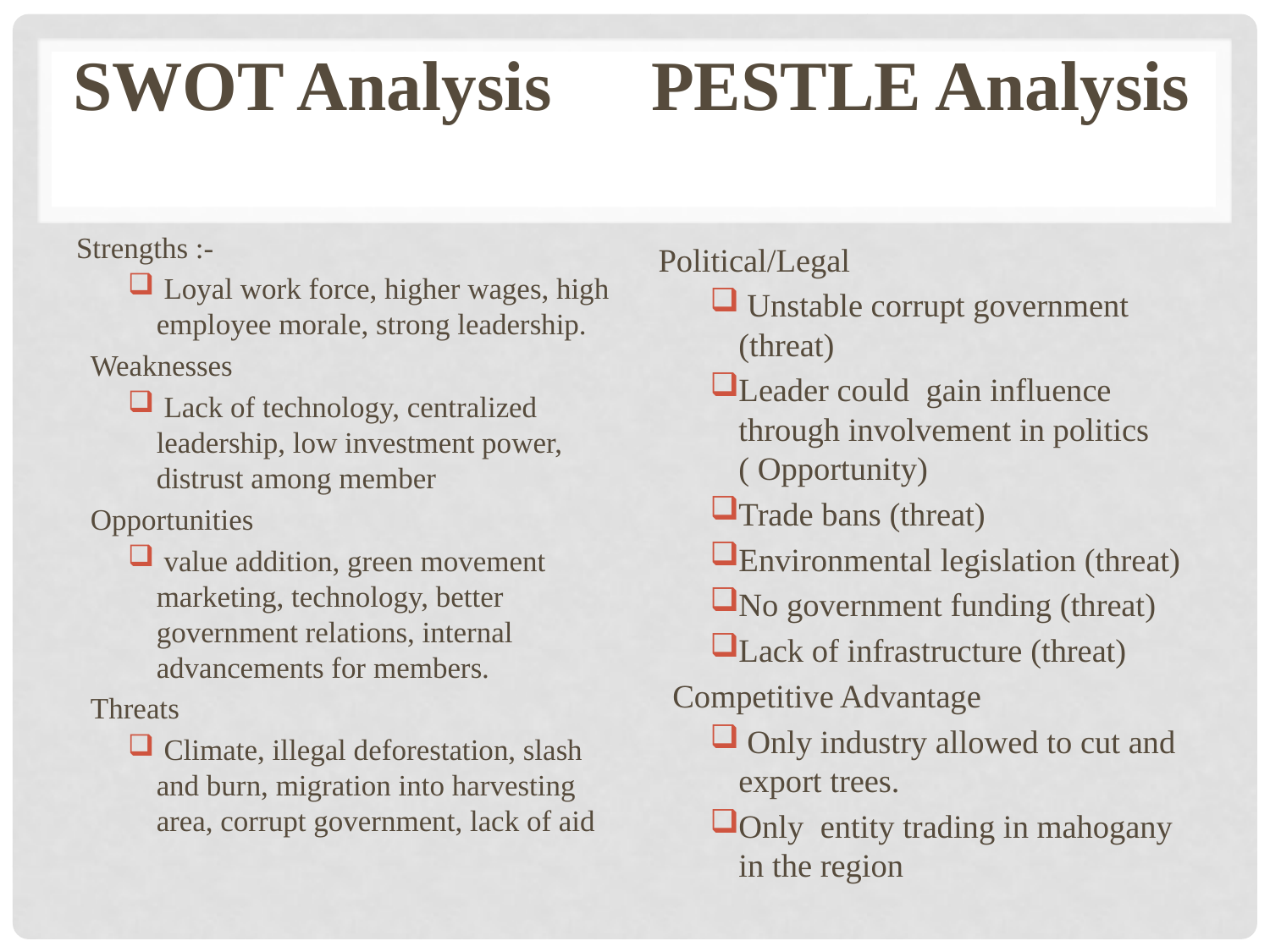

SWOT Analysis
PESTLE Analysis
Strengths :-
 Loyal work force, higher wages, high employee morale, strong leadership.
Weaknesses
 Lack of technology, centralized leadership, low investment power, distrust among member
Opportunities
 value addition, green movement marketing, technology, better government relations, internal advancements for members.
Threats
 Climate, illegal deforestation, slash and burn, migration into harvesting area, corrupt government, lack of aid

Political/Legal
 Unstable corrupt government (threat)
Leader could  gain influence through involvement in politics ( Opportunity)
Trade bans (threat)
Environmental legislation (threat)
No government funding (threat)
Lack of infrastructure (threat)
Competitive Advantage
 Only industry allowed to cut and export trees.
Only  entity trading in mahogany in the region